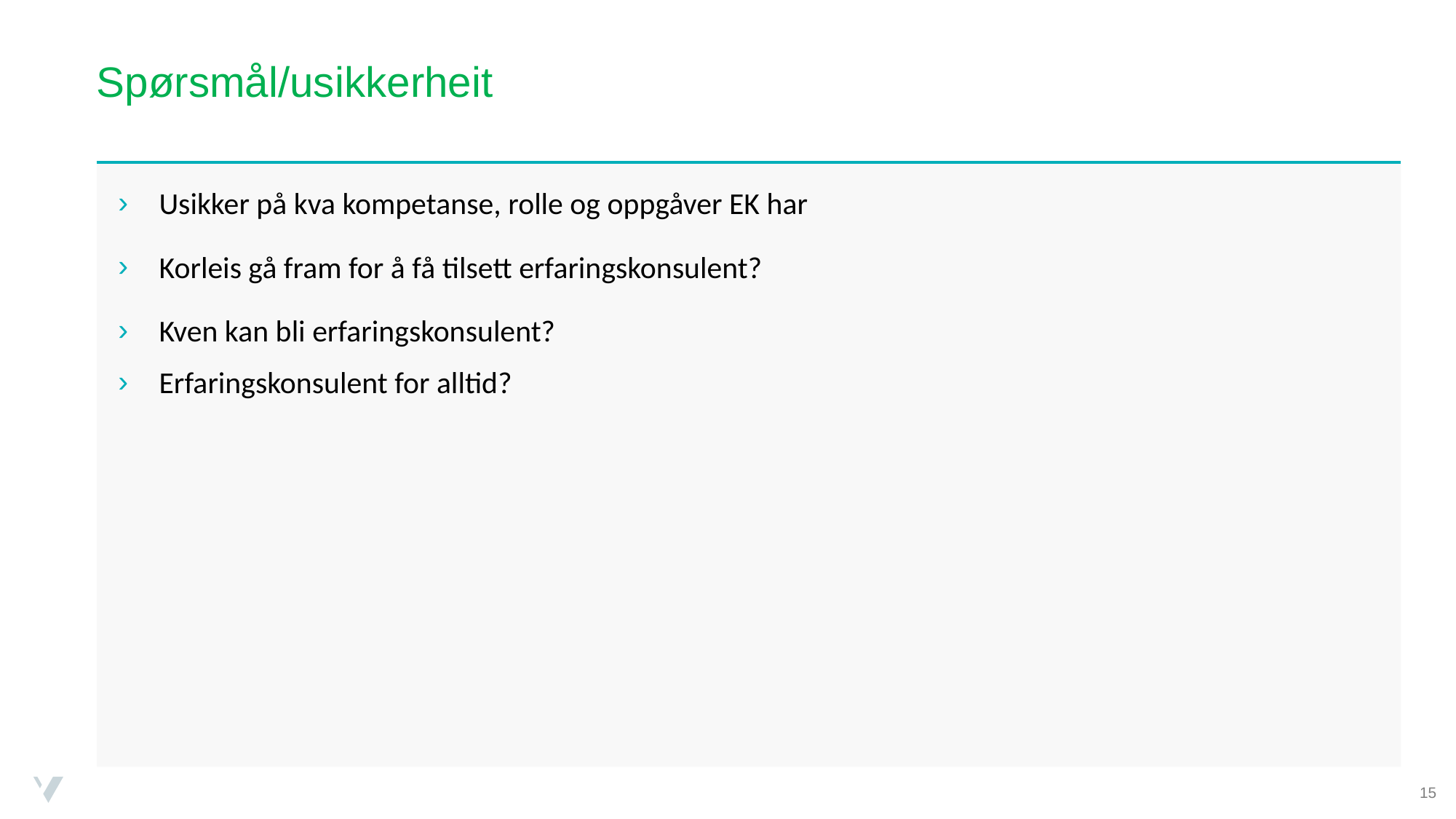

# Spørsmål/usikkerheit
Usikker på kva kompetanse, rolle og oppgåver EK har
Korleis gå fram for å få tilsett erfaringskonsulent?
Kven kan bli erfaringskonsulent?
Erfaringskonsulent for alltid?

15